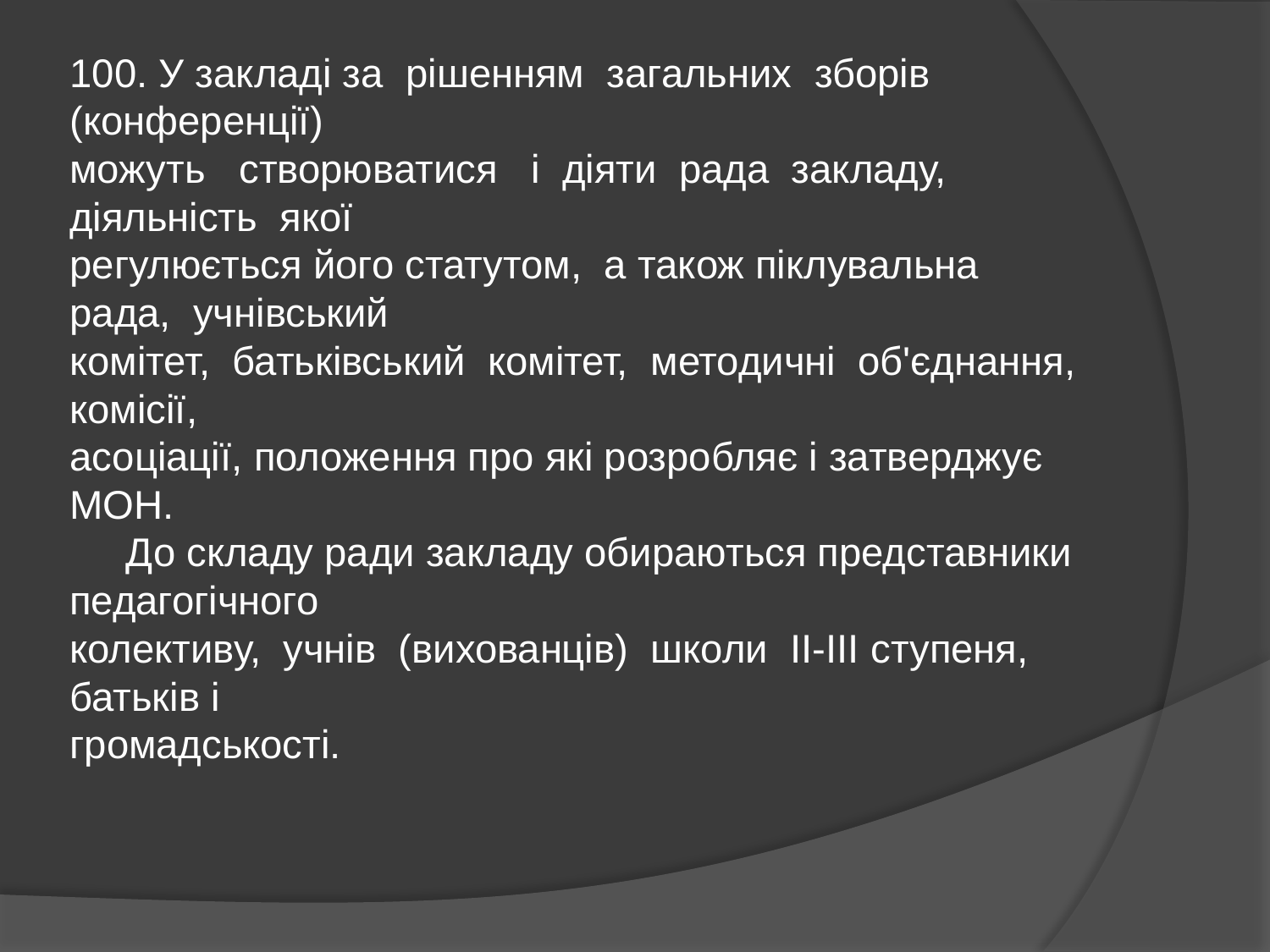

# 100. У закладі за  рішенням  загальних  зборів  (конференції) можуть   створюватися   і  діяти  рада  закладу,  діяльність  якої регулюється його статутом,  а також піклувальна  рада,  учнівський комітет,  батьківський  комітет,  методичні  об'єднання,  комісії, асоціації, положення про які розробляє і затверджує МОН. До складу ради закладу обираються представники  педагогічного колективу,  учнів  (вихованців)  школи  II-III ступеня,  батьків і громадськості.